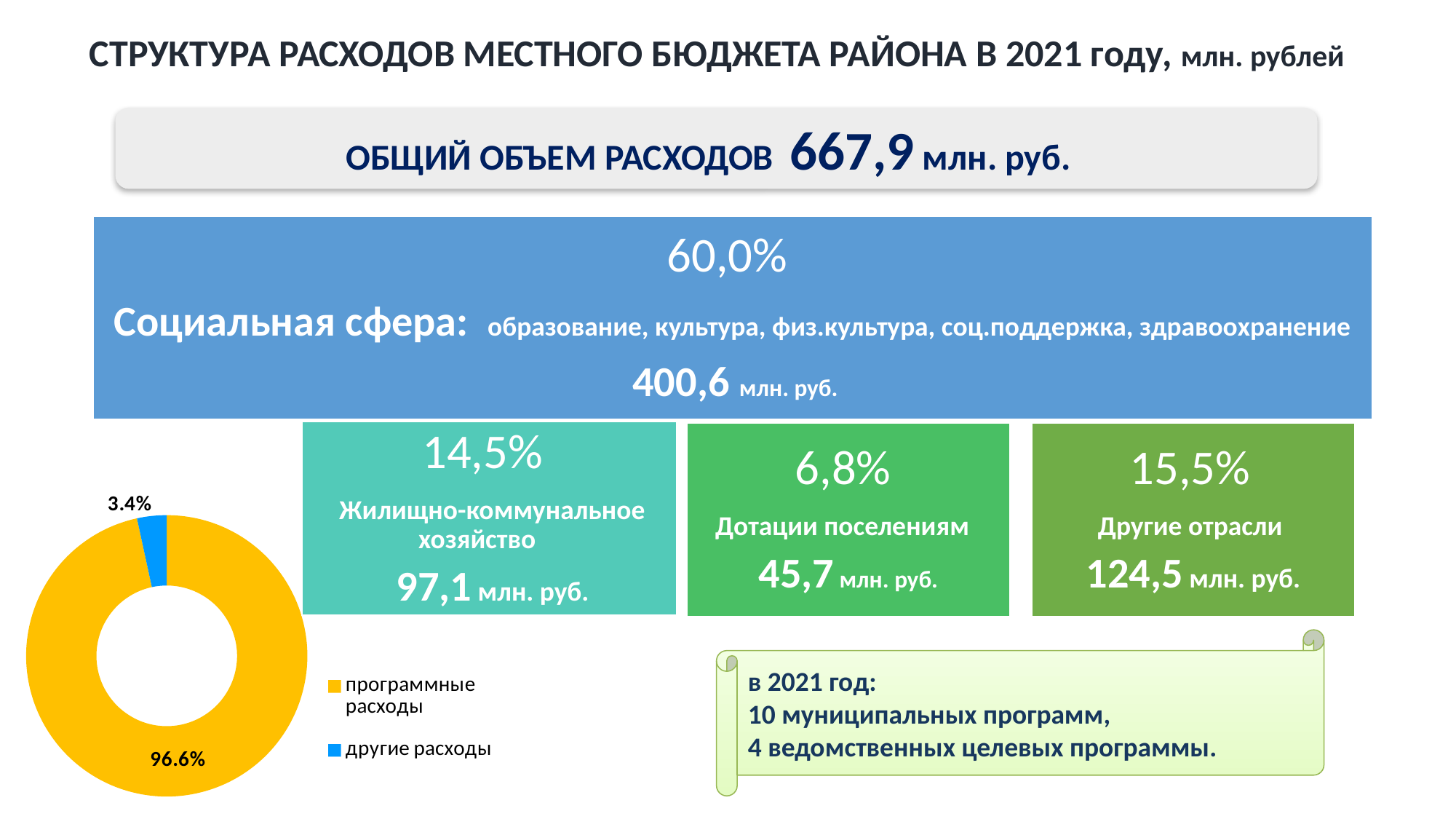

СТРУКТУРА РАСХОДОВ МЕСТНОГО БЮДЖЕТА РАЙОНА В 2021 году, млн. рублей
ОБЩИЙ ОБЪЕМ РАСХОДОВ  667,9 млн. руб.
60,0%
Социальная сфера:  образование, культура, физ.культура, соц.поддержка, здравоохранение
 400,6 млн. руб.
14,5%
 Жилищно-коммунальное хозяйство
 97,1 млн. руб.
6,8%
Дотации поселениям
45,7 млн. руб.
15,5%
Другие отрасли
124,5 млн. руб.

### Chart

| Category | Продажи |
|---|---|
| программные расходы | 0.9660000000000003 |
| другие расходы | 0.034 |
в 2021 год:
10 муниципальных программ,
4 ведомственных целевых программы.